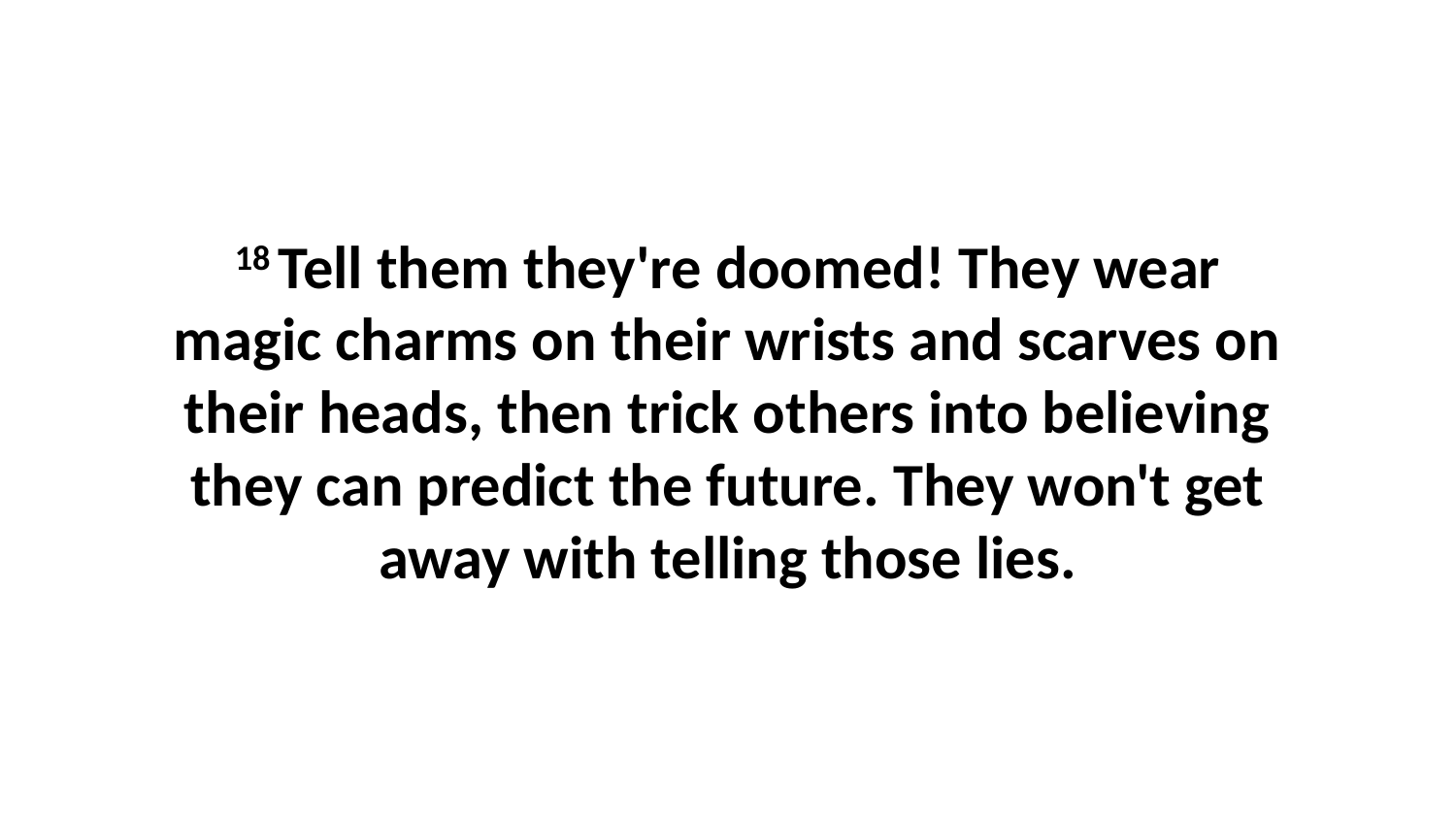

18 Tell them they're doomed! They wear magic charms on their wrists and scarves on their heads, then trick others into believing they can predict the future. They won't get away with telling those lies.